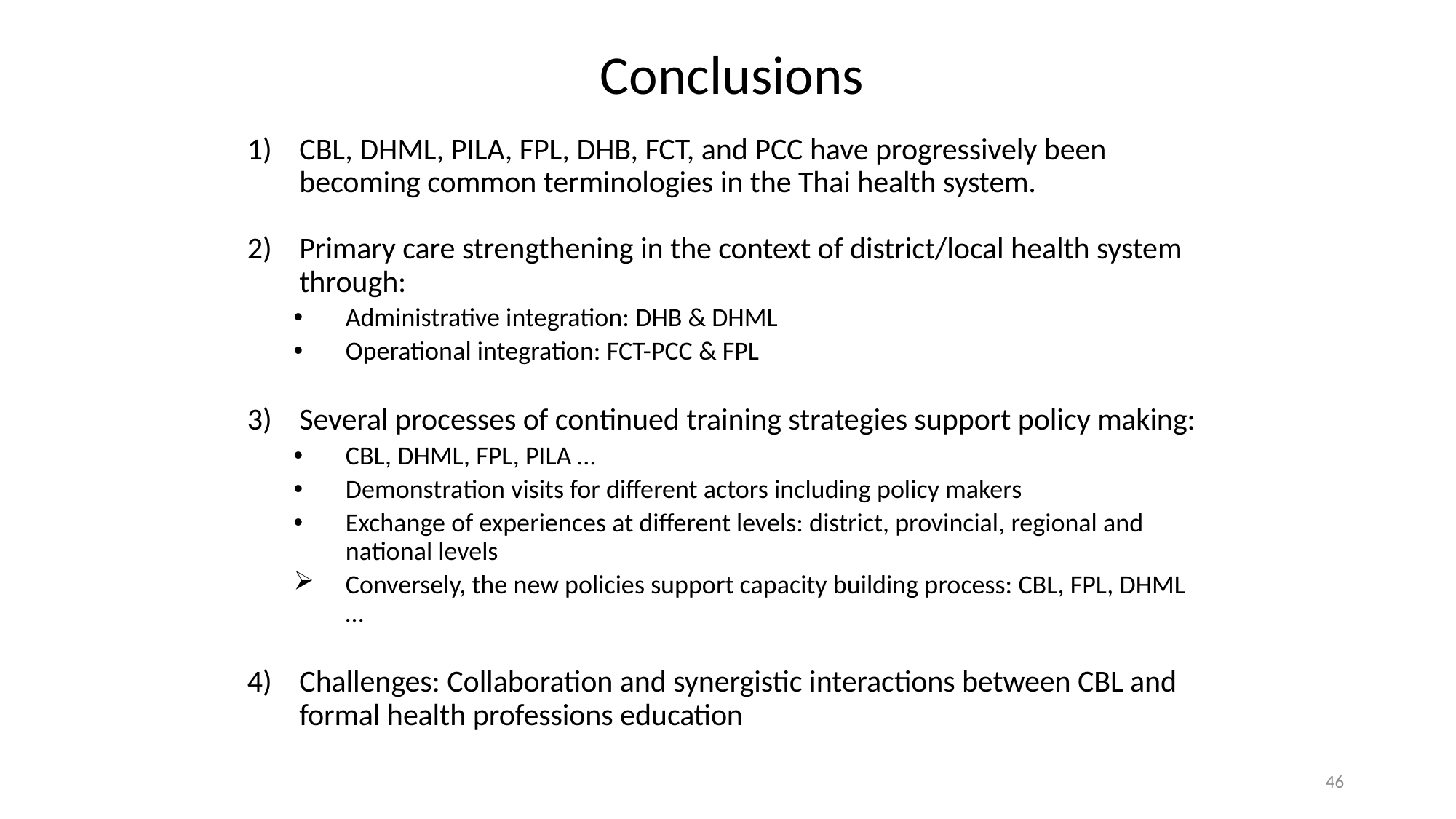

Conclusions
CBL, DHML, PILA, FPL, DHB, FCT, and PCC have progressively been becoming common terminologies in the Thai health system.

Primary care strengthening in the context of district/local health system through:
Administrative integration: DHB & DHML
Operational integration: FCT-PCC & FPL

Several processes of continued training strategies support policy making:
CBL, DHML, FPL, PILA …
Demonstration visits for different actors including policy makers
Exchange of experiences at different levels: district, provincial, regional and national levels
Conversely, the new policies support capacity building process: CBL, FPL, DHML …

Challenges: Collaboration and synergistic interactions between CBL and formal health professions education
46